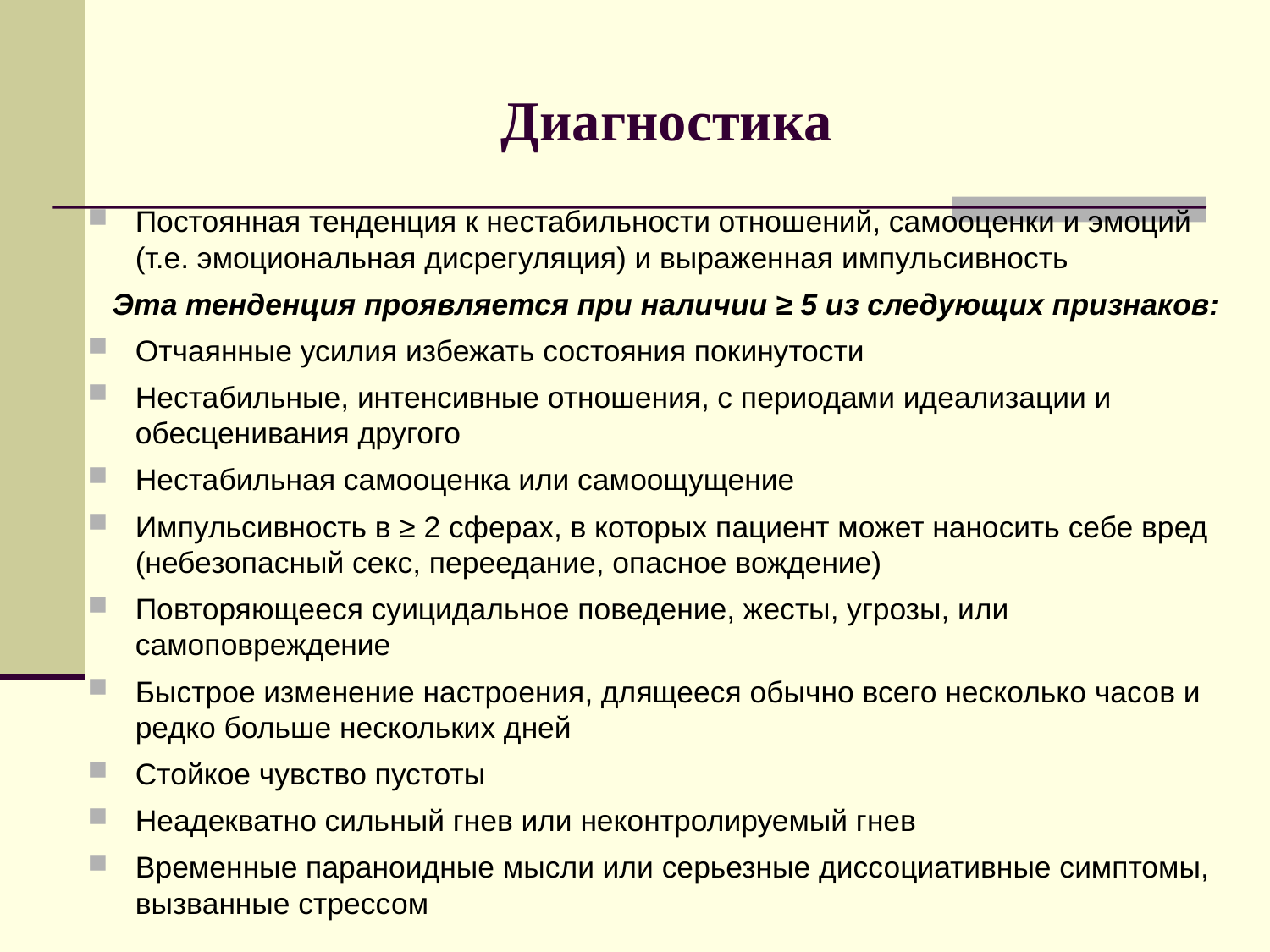

# Диагностика
Постоянная тенденция к нестабильности отношений, самооценки и эмоций (т.е. эмоциональная дисрегуляция) и выраженная импульсивность
   Эта тенденция проявляется при наличии ≥ 5 из следующих признаков:
Отчаянные усилия избежать состояния покинутости
Нестабильные, интенсивные отношения, с периодами идеализации и обесценивания другого
Нестабильная самооценка или самоощущение
Импульсивность в ≥ 2 сферах, в которых пациент может наносить себе вред (небезопасный секс, переедание, опасное вождение)
Повторяющееся суицидальное поведение, жесты, угрозы, или самоповреждение
Быстрое изменение настроения, длящееся обычно всего несколько часов и редко больше нескольких дней
Стойкое чувство пустоты
Неадекватно сильный гнев или неконтролируемый гнев
Временные параноидные мысли или серьезные диссоциативные симптомы, вызванные стрессом